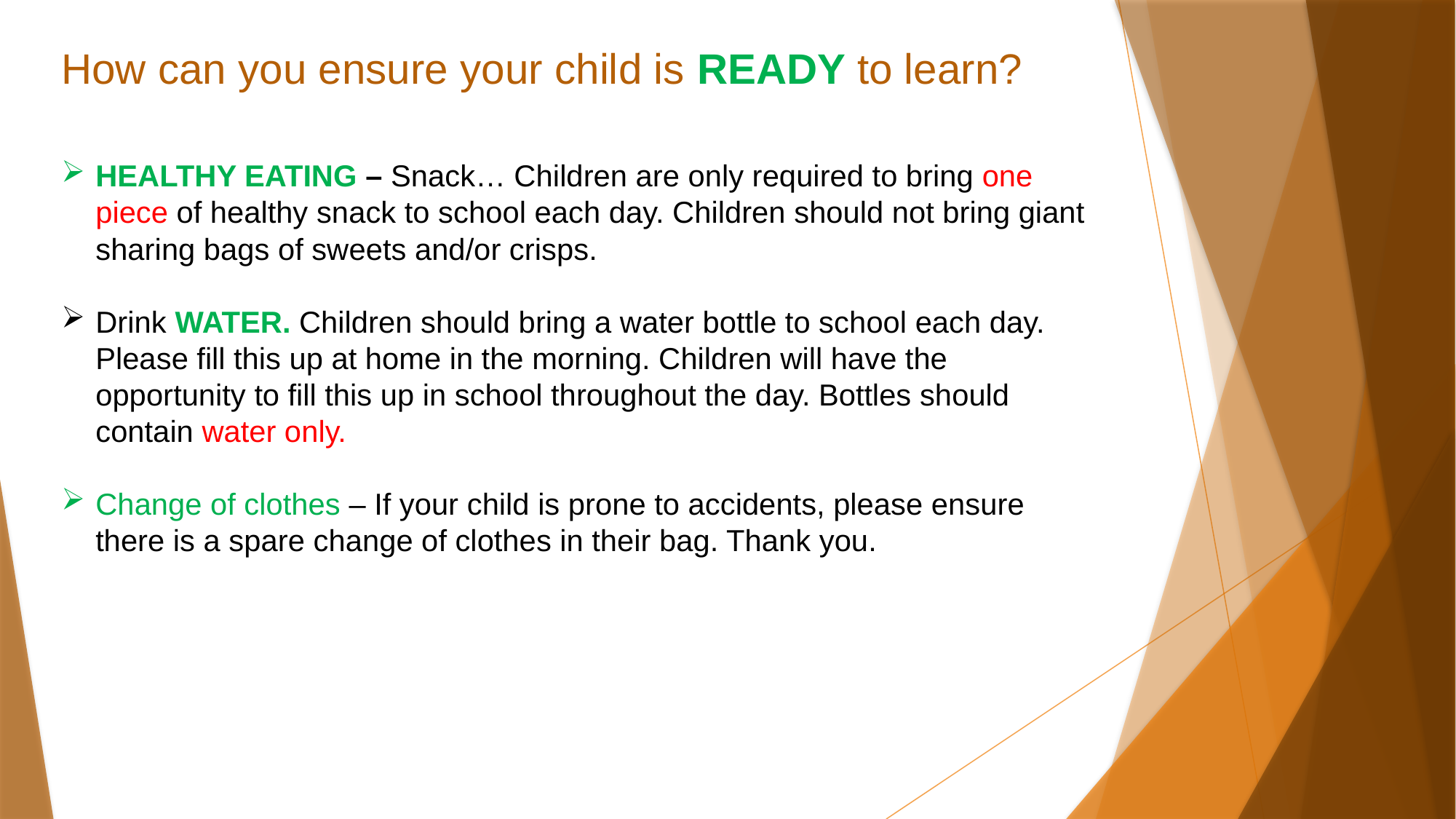

# How can you ensure your child is READY to learn?
HEALTHY EATING – Snack… Children are only required to bring one piece of healthy snack to school each day. Children should not bring giant sharing bags of sweets and/or crisps.

Drink WATER. Children should bring a water bottle to school each day. Please fill this up at home in the morning. Children will have the opportunity to fill this up in school throughout the day. Bottles should contain water only.

Change of clothes – If your child is prone to accidents, please ensure there is a spare change of clothes in their bag. Thank you.